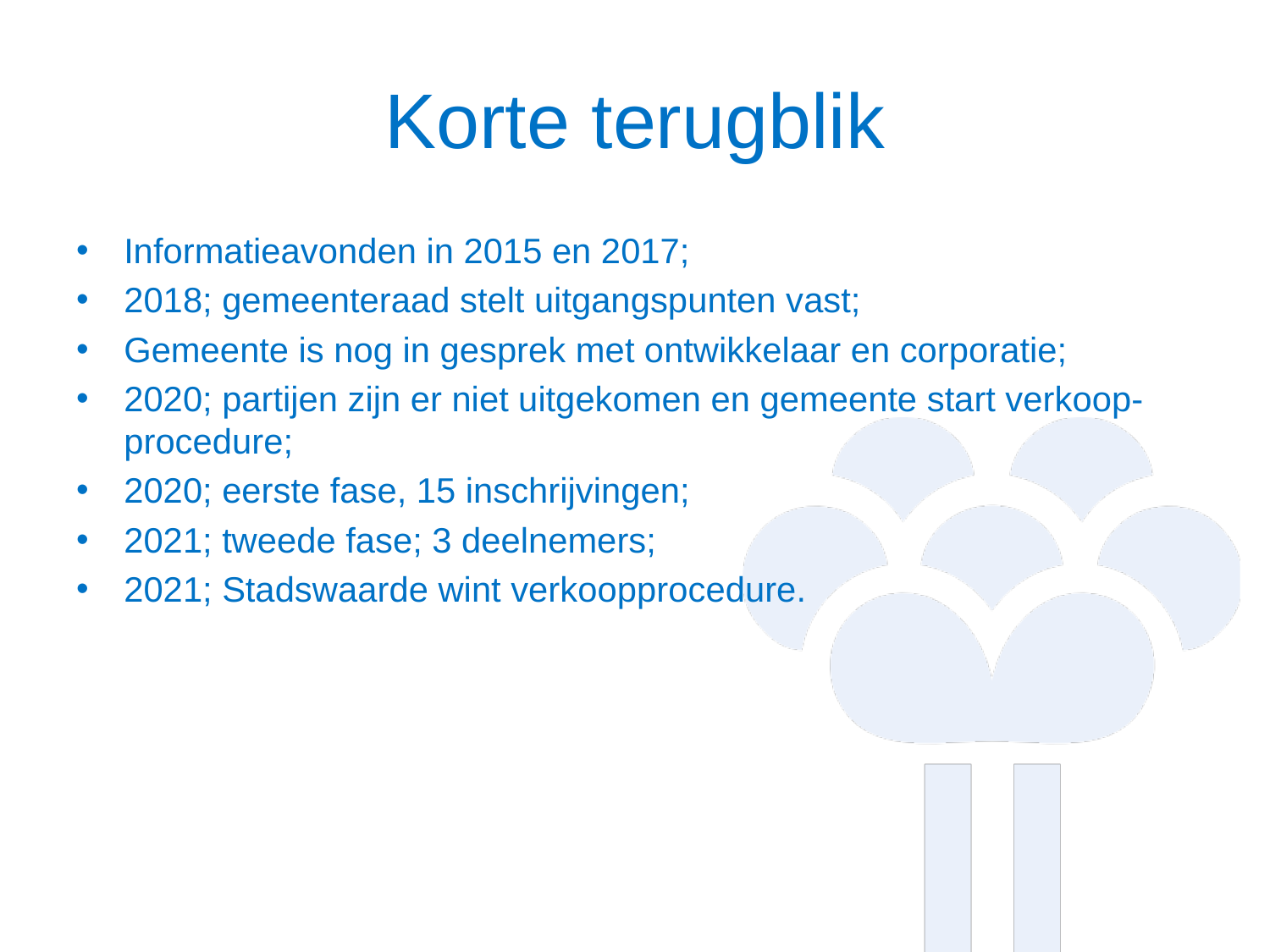

# Korte terugblik
Informatieavonden in 2015 en 2017;
2018; gemeenteraad stelt uitgangspunten vast;
Gemeente is nog in gesprek met ontwikkelaar en corporatie;
2020; partijen zijn er niet uitgekomen en gemeente start verkoop- procedure;
2020; eerste fase, 15 inschrijvingen;
2021; tweede fase; 3 deelnemers;
2021; Stadswaarde wint verkoopprocedure.